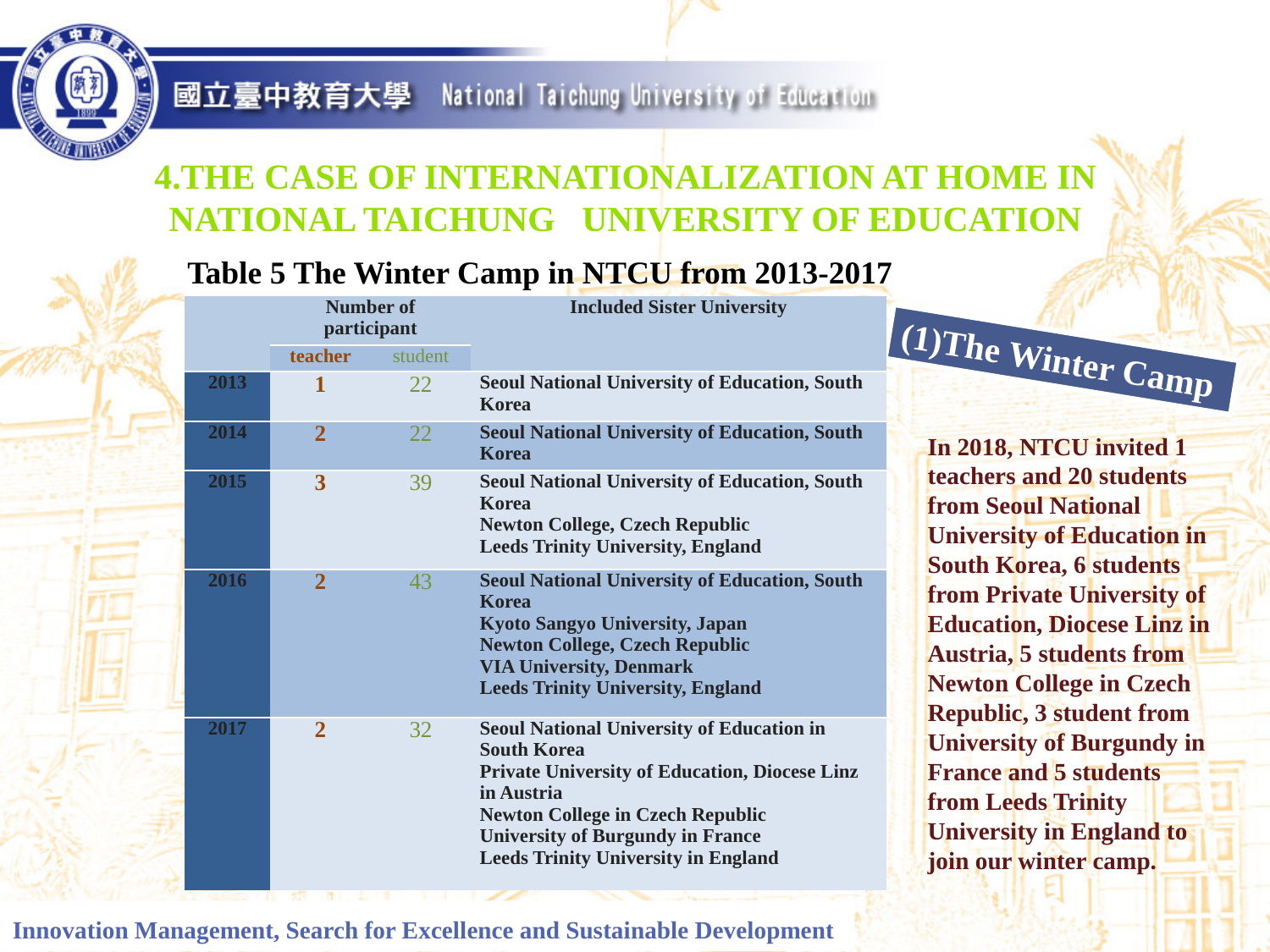

4.The Case of Internationalization at home in  National Taichung   University of Education
Table 5 The Winter Camp in NTCU from 2013-2017
|  | Number of participant |  | Included Sister University |
| --- | --- | --- | --- |
|  | teacher | student |  |
| 2013 | 1 | 22 | Seoul National University of Education, South Korea |
| 2014 | 2 | 22 | Seoul National University of Education, South Korea |
| 2015 | 3 | 39 | Seoul National University of Education, South Korea Newton College, Czech Republic Leeds Trinity University, England |
| 2016 | 2 | 43 | Seoul National University of Education, South Korea Kyoto Sangyo University, Japan Newton College, Czech Republic VIA University, Denmark Leeds Trinity University, England |
| 2017 | 2 | 32 | Seoul National University of Education in South Korea Private University of Education, Diocese Linz in Austria Newton College in Czech Republic University of Burgundy in France Leeds Trinity University in England |
(1)The Winter Camp
In 2018, NTCU invited 1 teachers and 20 students from Seoul National University of Education in South Korea, 6 students from Private University of Education, Diocese Linz in Austria, 5 students from Newton College in Czech Republic, 3 student from University of Burgundy in France and 5 students from Leeds Trinity University in England to join our winter camp.
Innovation Management, Search for Excellence and Sustainable Development